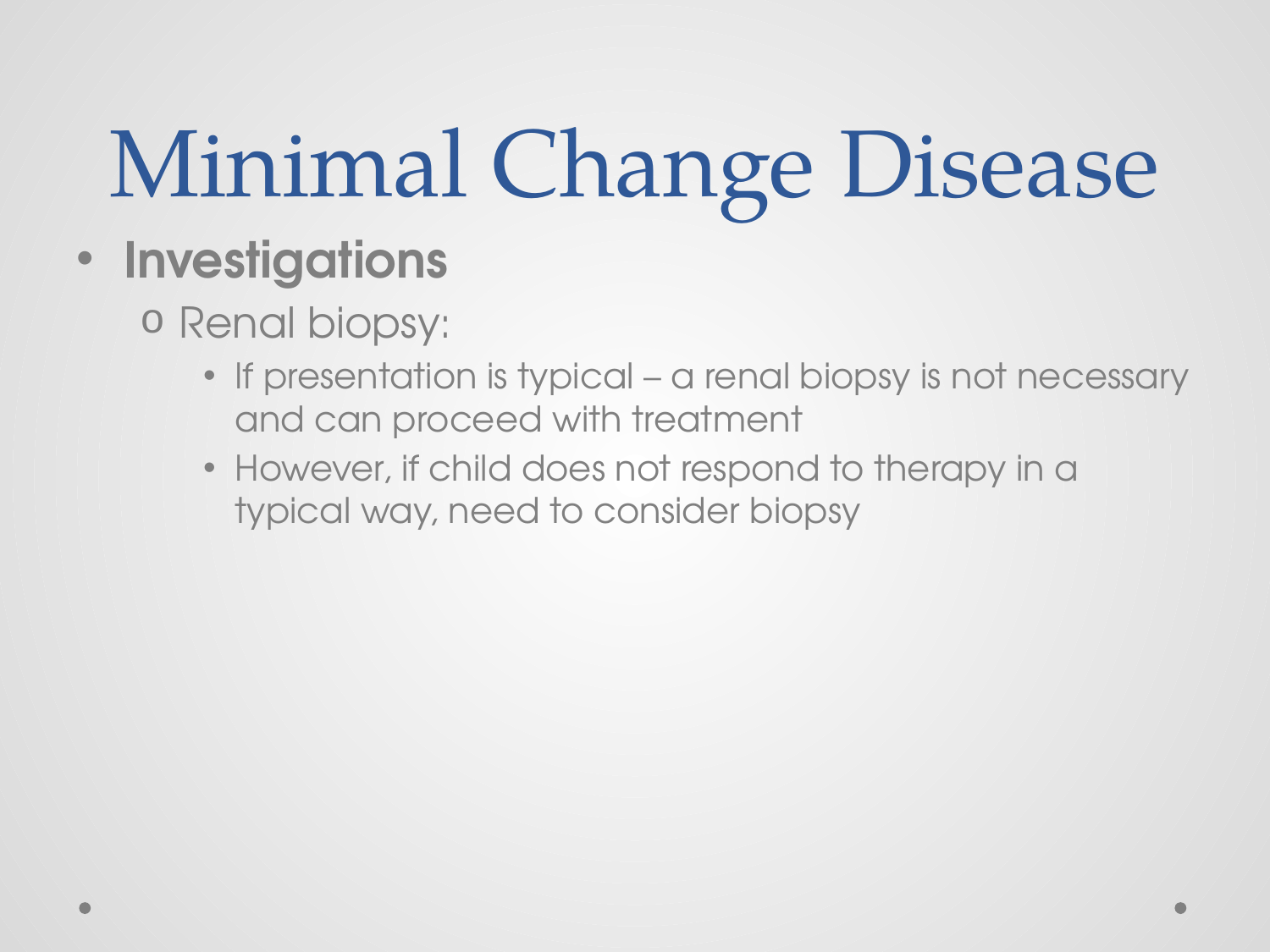

# Minimal Change Disease
Investigations
Renal biopsy:
If presentation is typical – a renal biopsy is not necessary and can proceed with treatment
However, if child does not respond to therapy in a typical way, need to consider biopsy